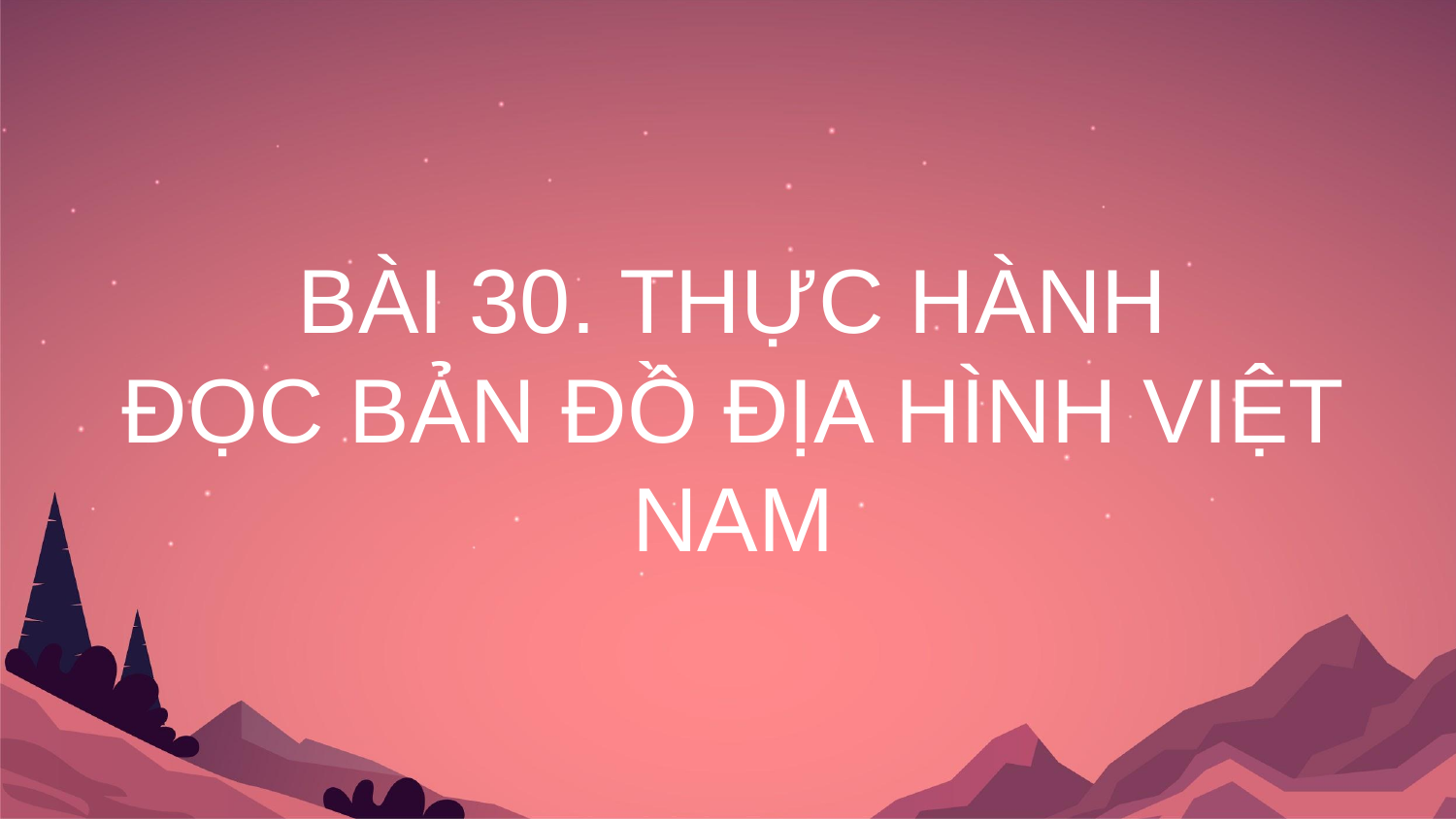

BÀI 30. THỰC HÀNH
ĐỌC BẢN ĐỒ ĐỊA HÌNH VIỆT NAM